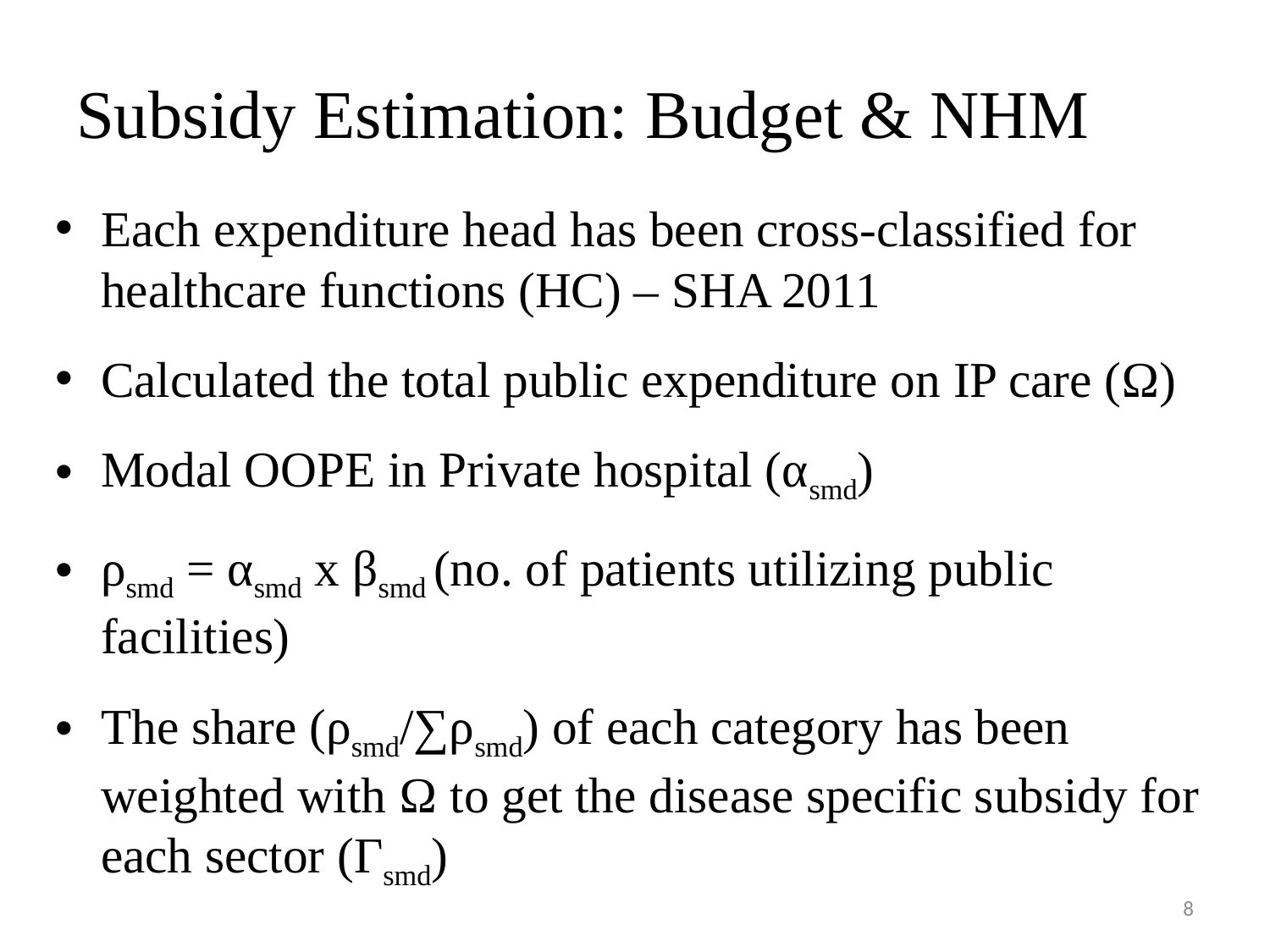

# Subsidy Estimation: Budget & NHM
Each expenditure head has been cross-classified for healthcare functions (HC) – SHA 2011

Calculated the total public expenditure on IP care (Ω)

Modal OOPE in Private hospital (αsmd)

ρsmd = αsmd x βsmd (no. of patients utilizing public facilities)

The share (ρsmd/∑ρsmd) of each category has been weighted with Ω to get the disease specific subsidy for each sector (Гsmd)
8